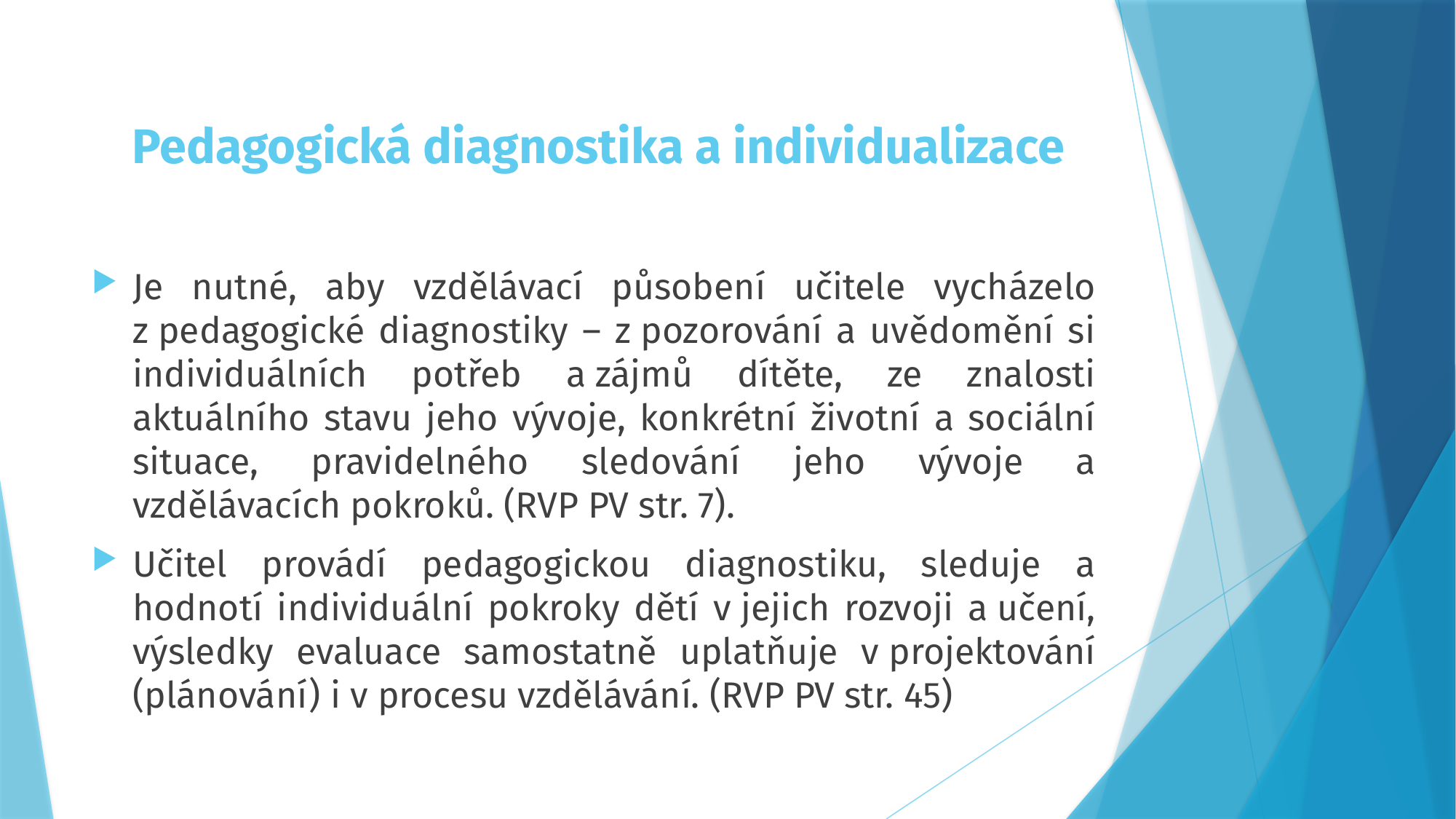

# Pedagogická diagnostika a individualizace
Je nutné, aby vzdělávací působení učitele vycházelo z pedagogické diagnostiky – z pozorování a uvědomění si individuálních potřeb a zájmů dítěte, ze znalosti aktuálního stavu jeho vývoje, konkrétní životní a sociální situace, pravidelného sledování jeho vývoje a vzdělávacích pokroků. (RVP PV str. 7).
Učitel provádí pedagogickou diagnostiku, sleduje a hodnotí individuální pokroky dětí v jejich rozvoji a učení, výsledky evaluace samostatně uplatňuje v projektování (plánování) i v procesu vzdělávání. (RVP PV str. 45)